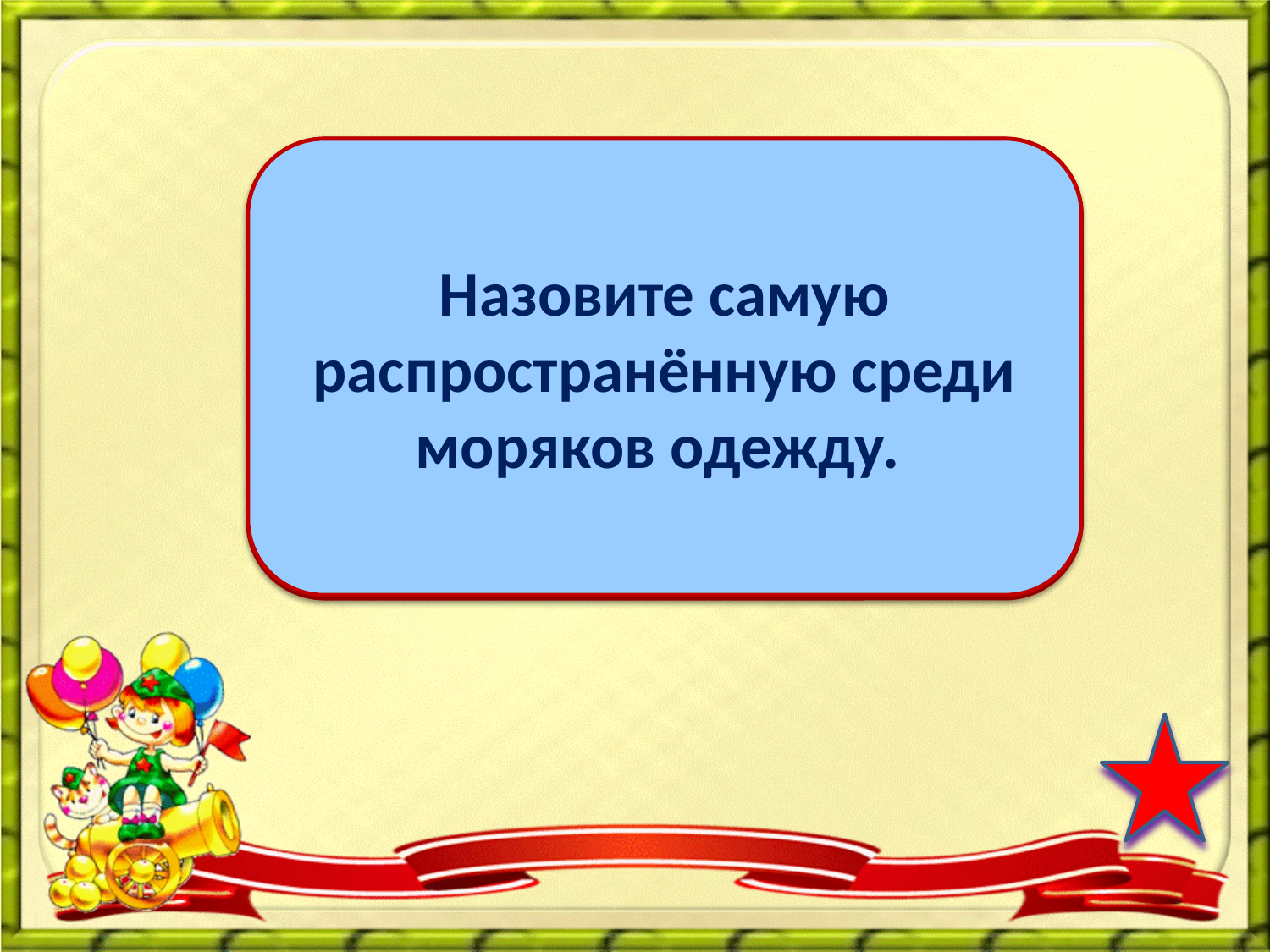

тельняшка
Назовите самую распространённую среди моряков одежду.